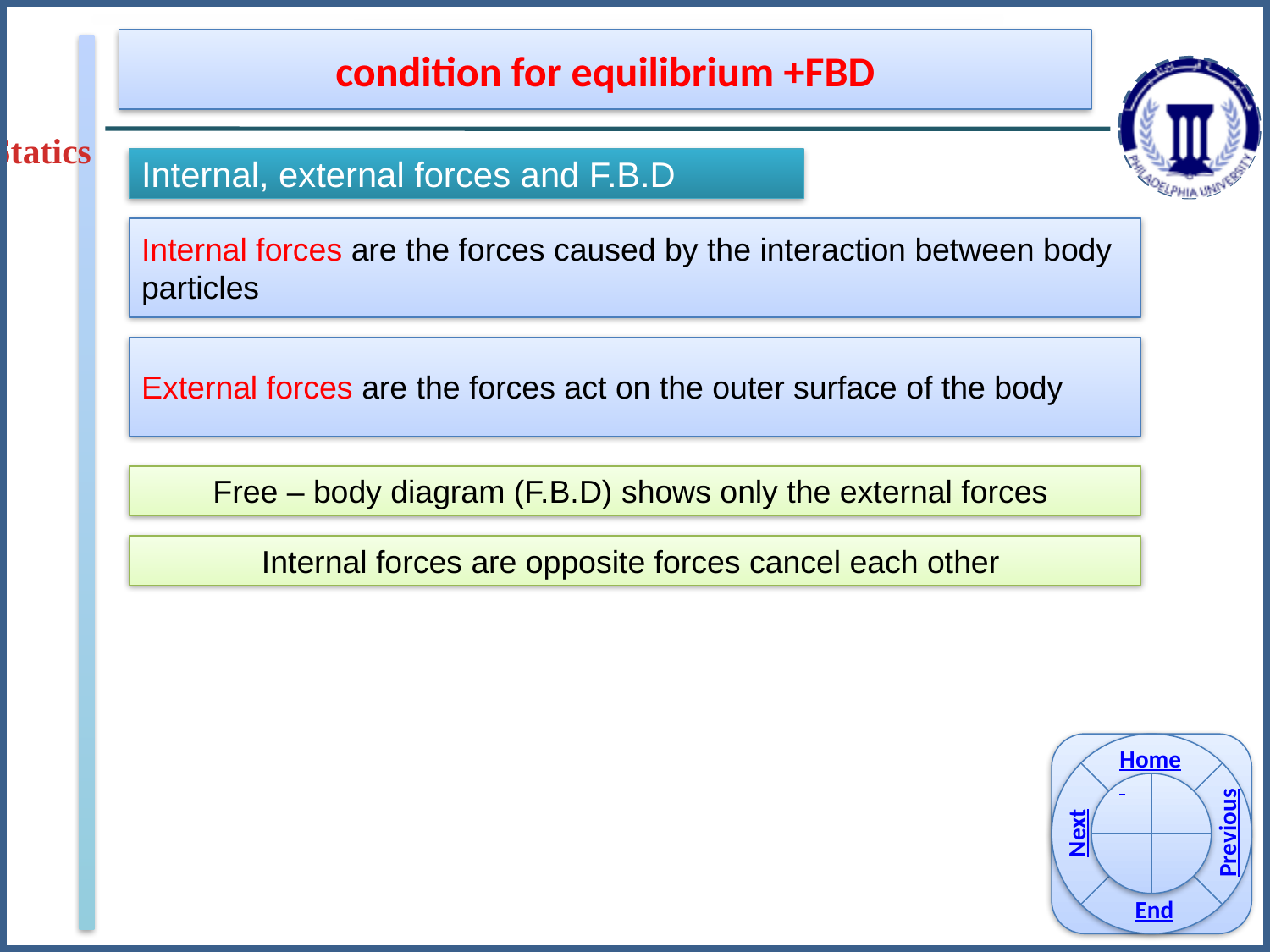

condition for equilibrium +FBD

Statics
Internal, external forces and F.B.D
Internal forces are the forces caused by the interaction between body particles
External forces are the forces act on the outer surface of the body
Free – body diagram (F.B.D) shows only the external forces
Internal forces are opposite forces cancel each other

Home

Previous
Next
End